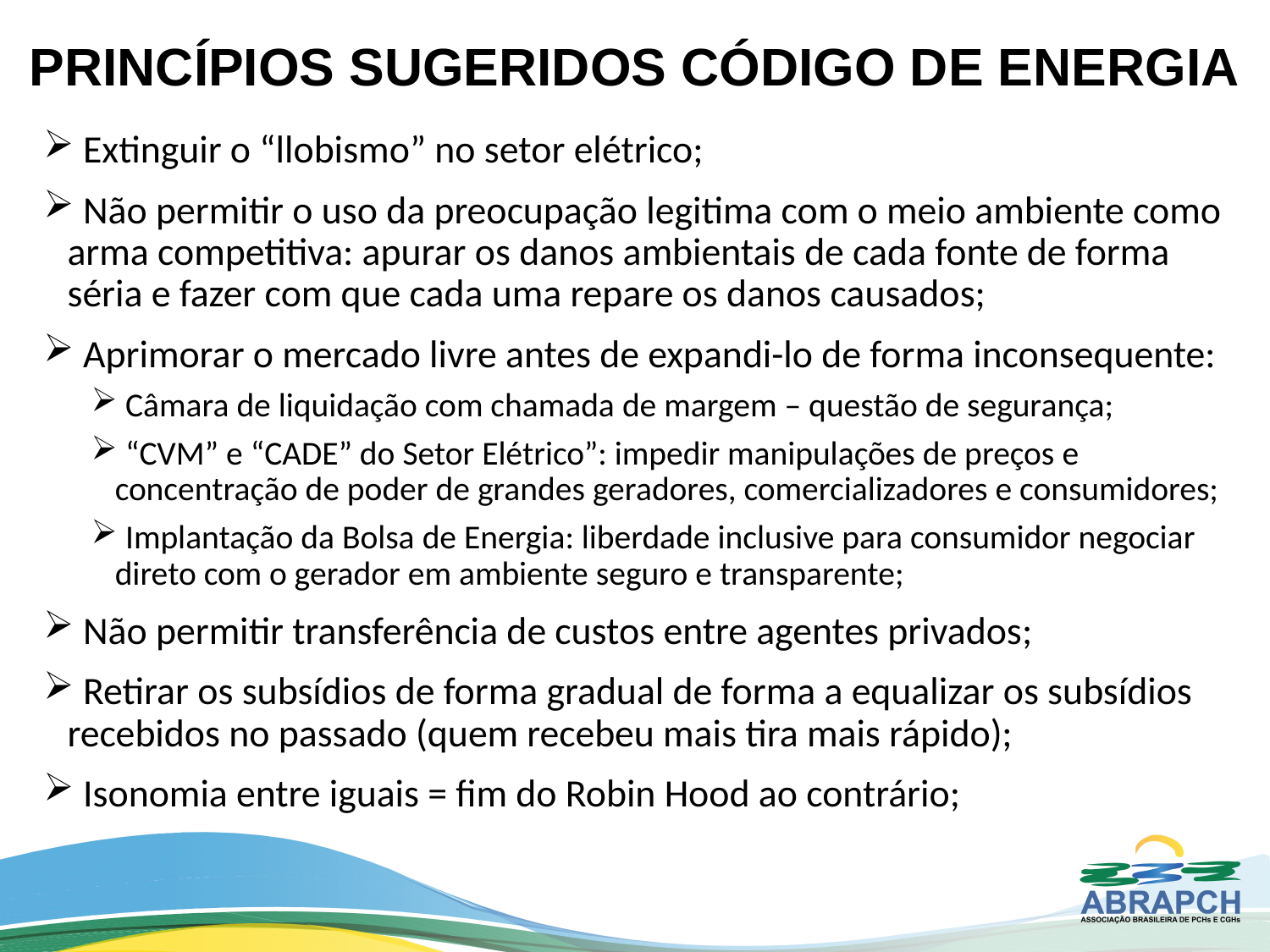

# PRINCÍPIOS SUGERIDOS CÓDIGO DE ENERGIA
 Extinguir o “llobismo” no setor elétrico;
 Não permitir o uso da preocupação legitima com o meio ambiente como arma competitiva: apurar os danos ambientais de cada fonte de forma séria e fazer com que cada uma repare os danos causados;
 Aprimorar o mercado livre antes de expandi-lo de forma inconsequente:
 Câmara de liquidação com chamada de margem – questão de segurança;
 “CVM” e “CADE” do Setor Elétrico”: impedir manipulações de preços e concentração de poder de grandes geradores, comercializadores e consumidores;
 Implantação da Bolsa de Energia: liberdade inclusive para consumidor negociar direto com o gerador em ambiente seguro e transparente;
 Não permitir transferência de custos entre agentes privados;
 Retirar os subsídios de forma gradual de forma a equalizar os subsídios recebidos no passado (quem recebeu mais tira mais rápido);
 Isonomia entre iguais = fim do Robin Hood ao contrário;